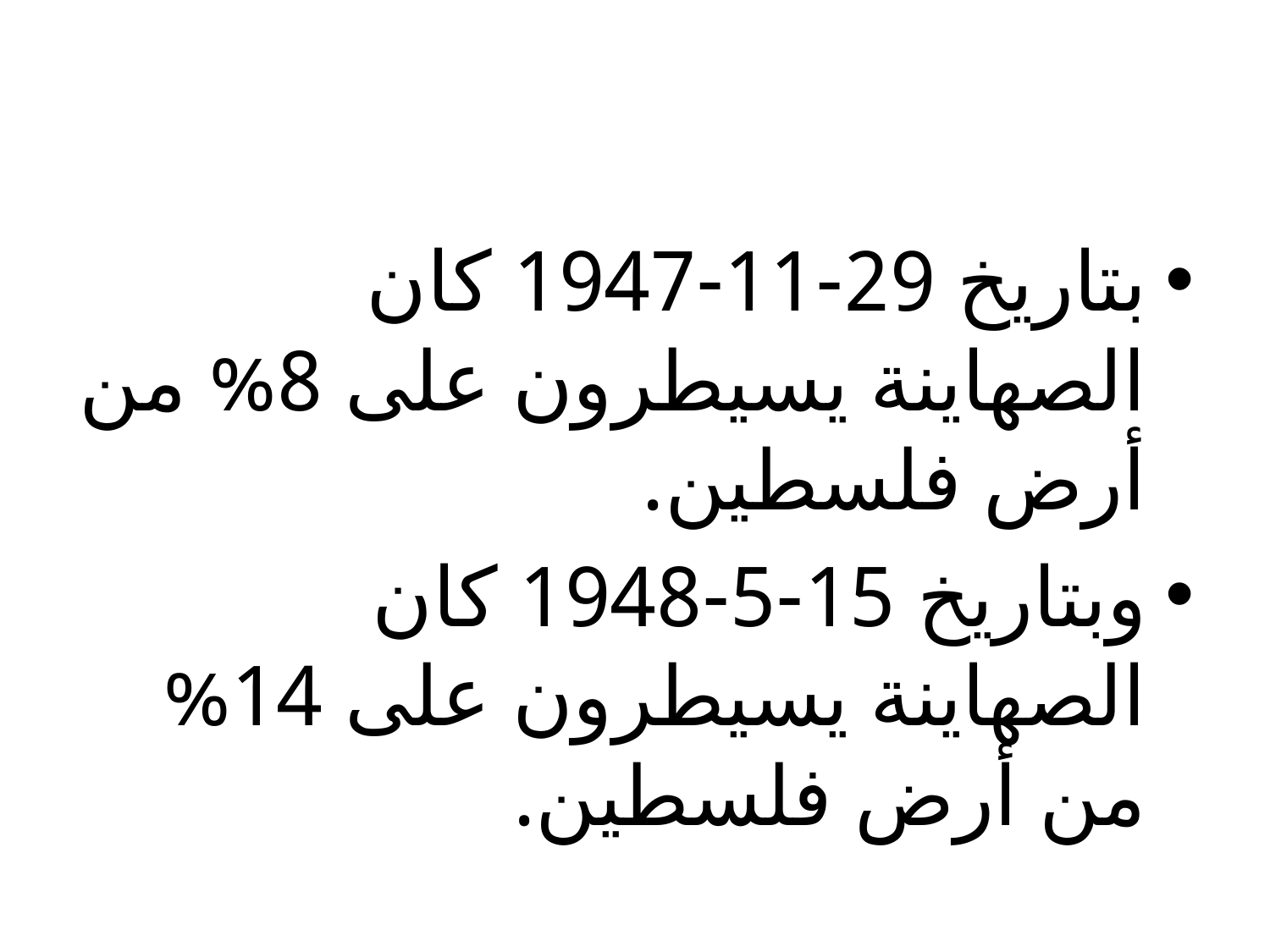

#
بتاريخ 29-11-1947 كان الصهاينة يسيطرون على 8% من أرض فلسطين.
وبتاريخ 15-5-1948 كان الصهاينة يسيطرون على 14% من أرض فلسطين.